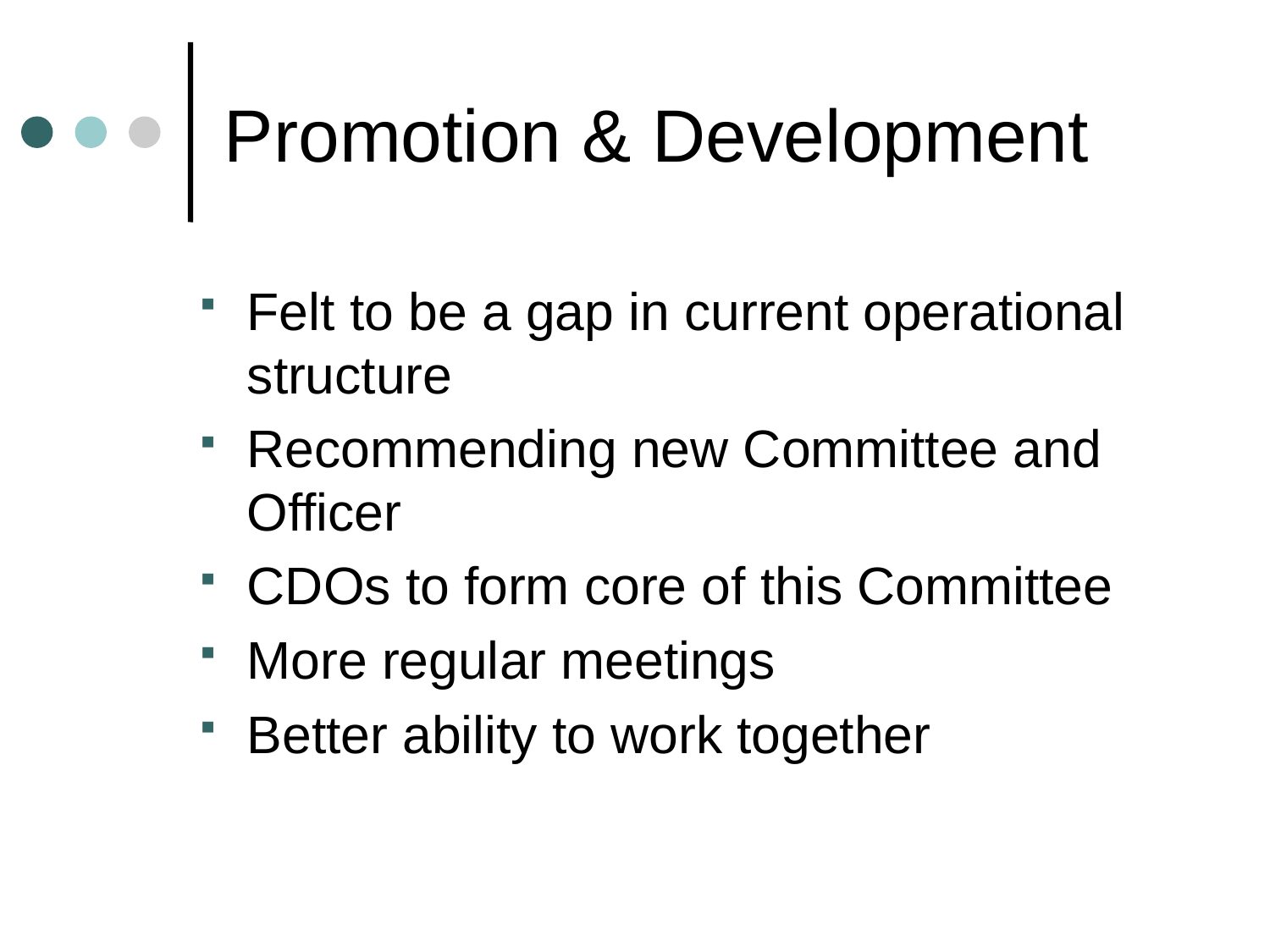

# Promotion & Development
Felt to be a gap in current operational structure
Recommending new Committee and Officer
CDOs to form core of this Committee
More regular meetings
Better ability to work together